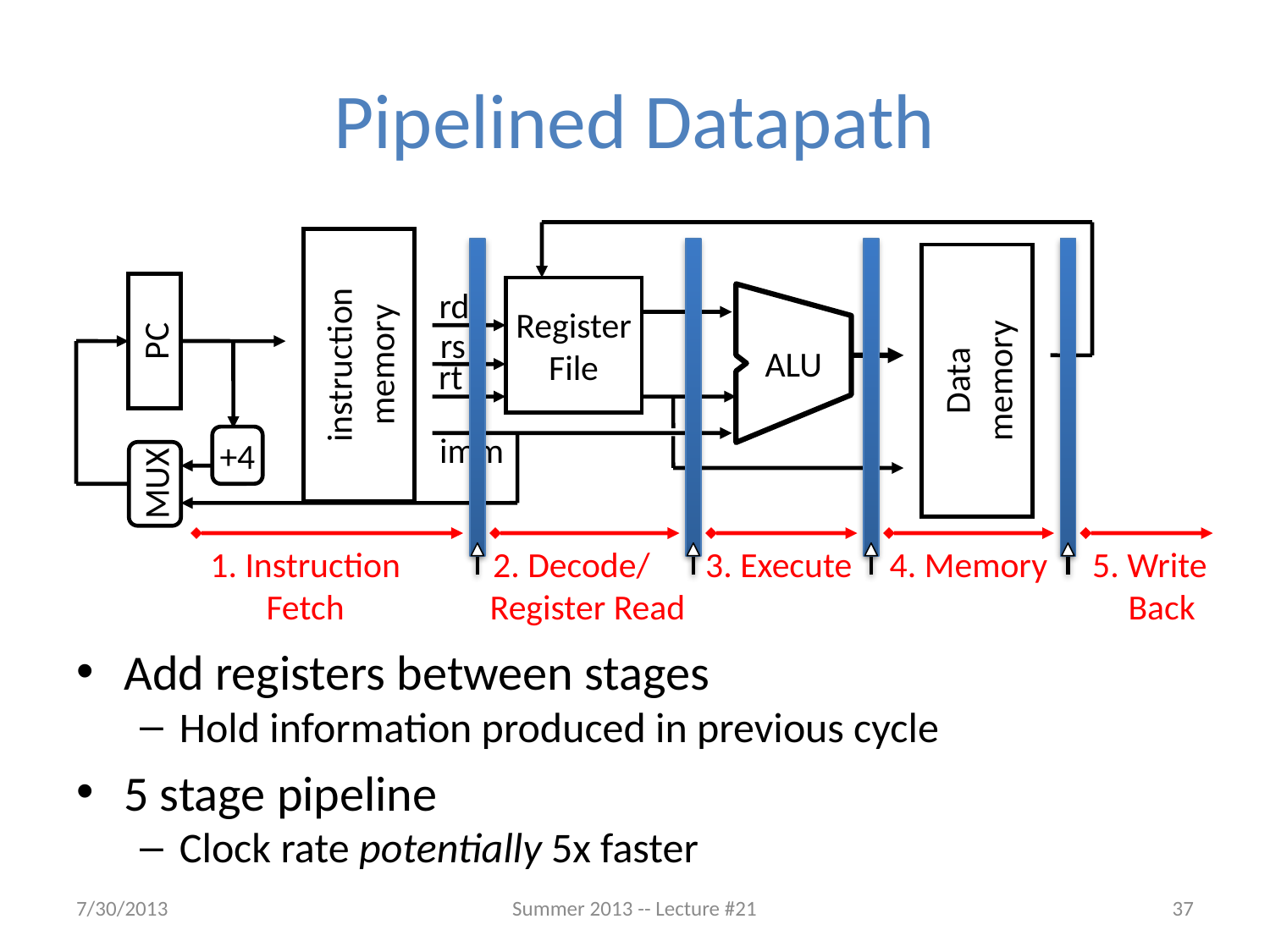

# Pipelined Datapath

Register
File
rd
ALU

instruction
memory

PC
rs

Data
memory

rt

+4
imm

MUX

1. Instruction
Fetch

2. Decode/
    Register Read

3. Execute

4. Memory

5. Write
   Back
Add registers between stages
Hold information produced in previous cycle
5 stage pipeline
Clock rate potentially 5x faster
7/30/2013
Summer 2013 -- Lecture #21
37